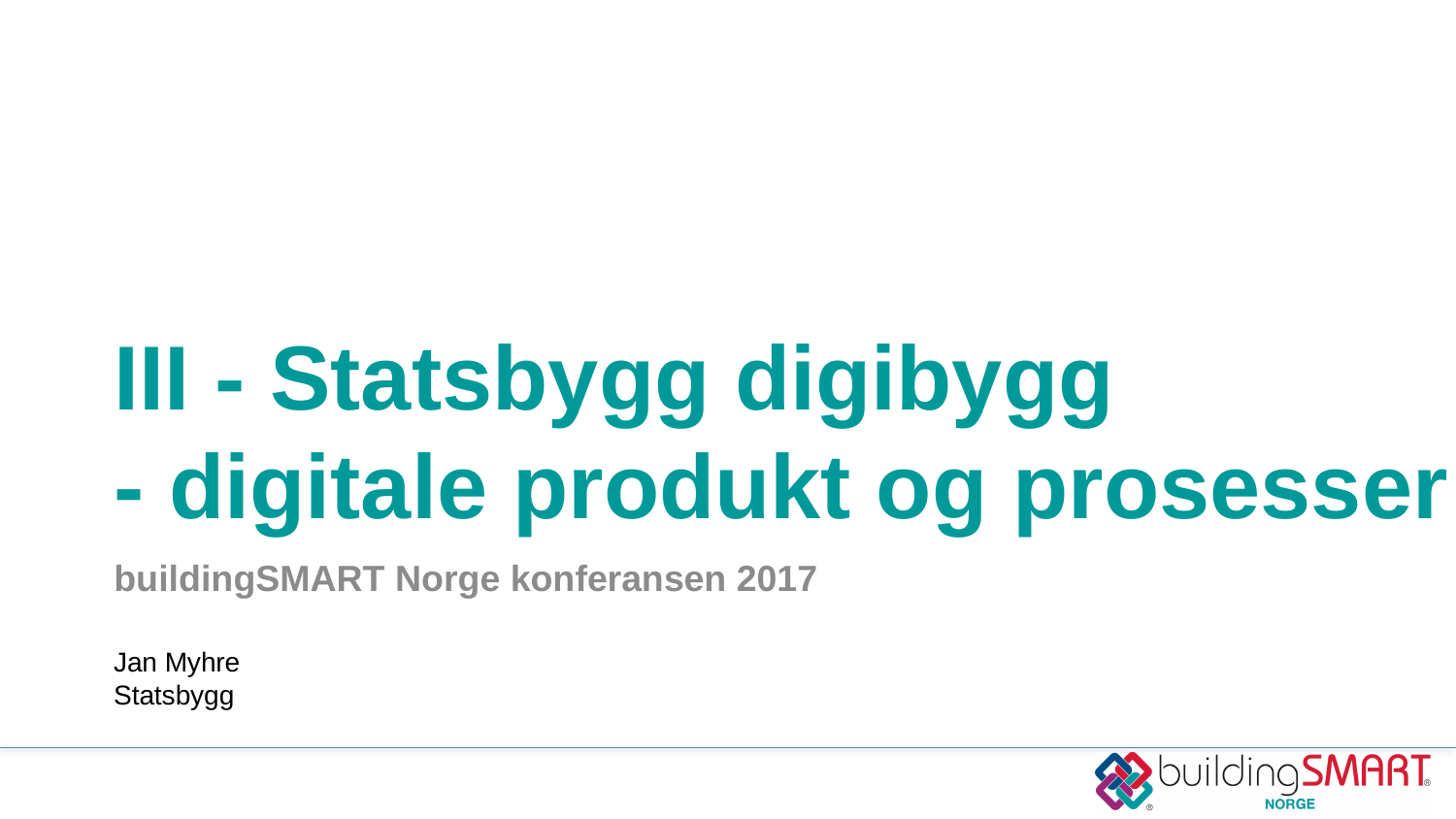

# III - Statsbygg digibygg - digitale produkt og prosesser
buildingSMART Norge konferansen 2017
Jan Myhre
Statsbygg